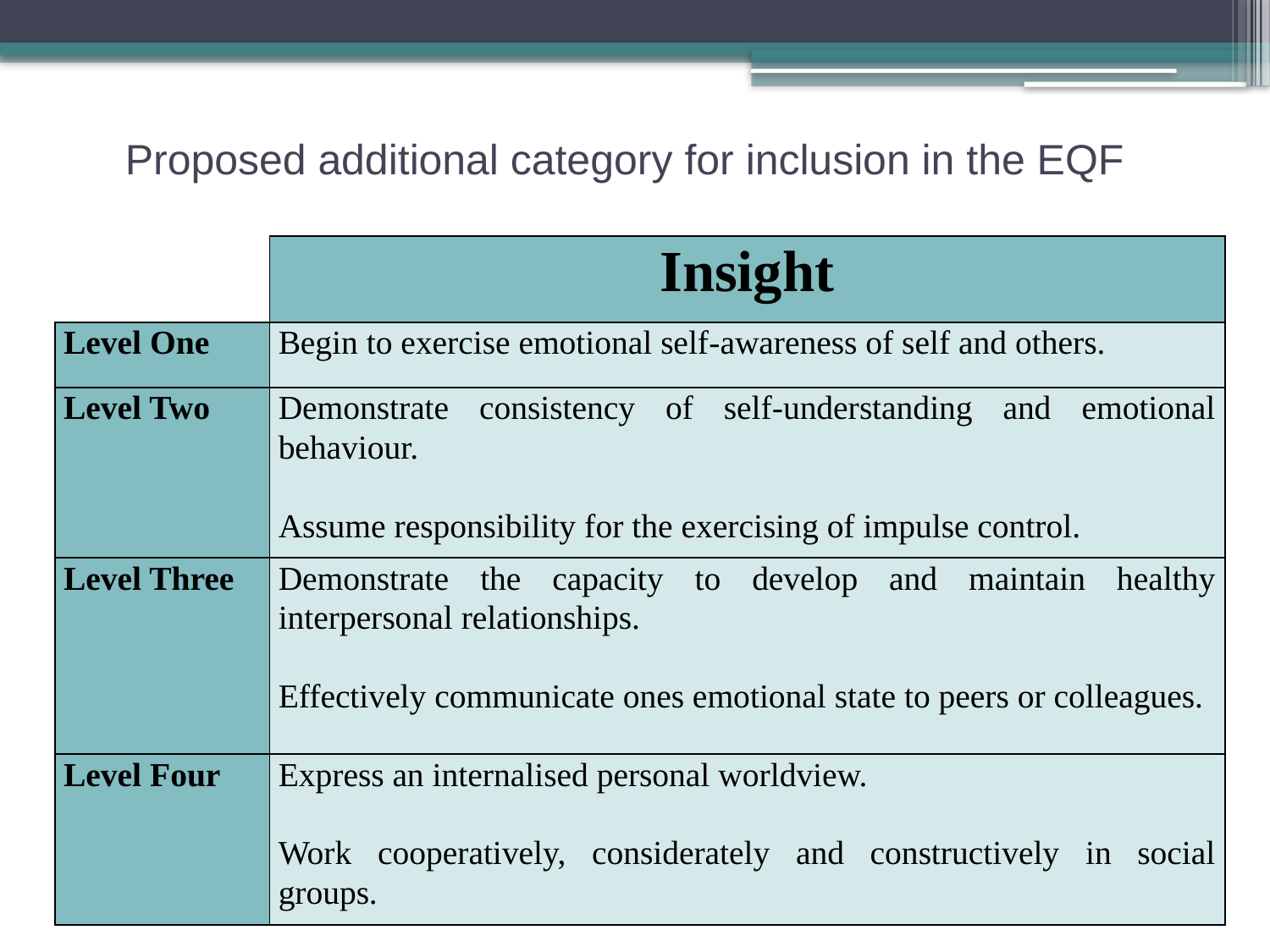

Proposed additional category for inclusion in the EQF
|  | Insight |
| --- | --- |
| Level One | Begin to exercise emotional self-awareness of self and others. |
| Level Two | Demonstrate consistency of self-understanding and emotional behaviour. Assume responsibility for the exercising of impulse control. |
| Level Three | Demonstrate the capacity to develop and maintain healthy interpersonal relationships. Effectively communicate ones emotional state to peers or colleagues. |
| Level Four | Express an internalised personal worldview. Work cooperatively, considerately and constructively in social groups. |